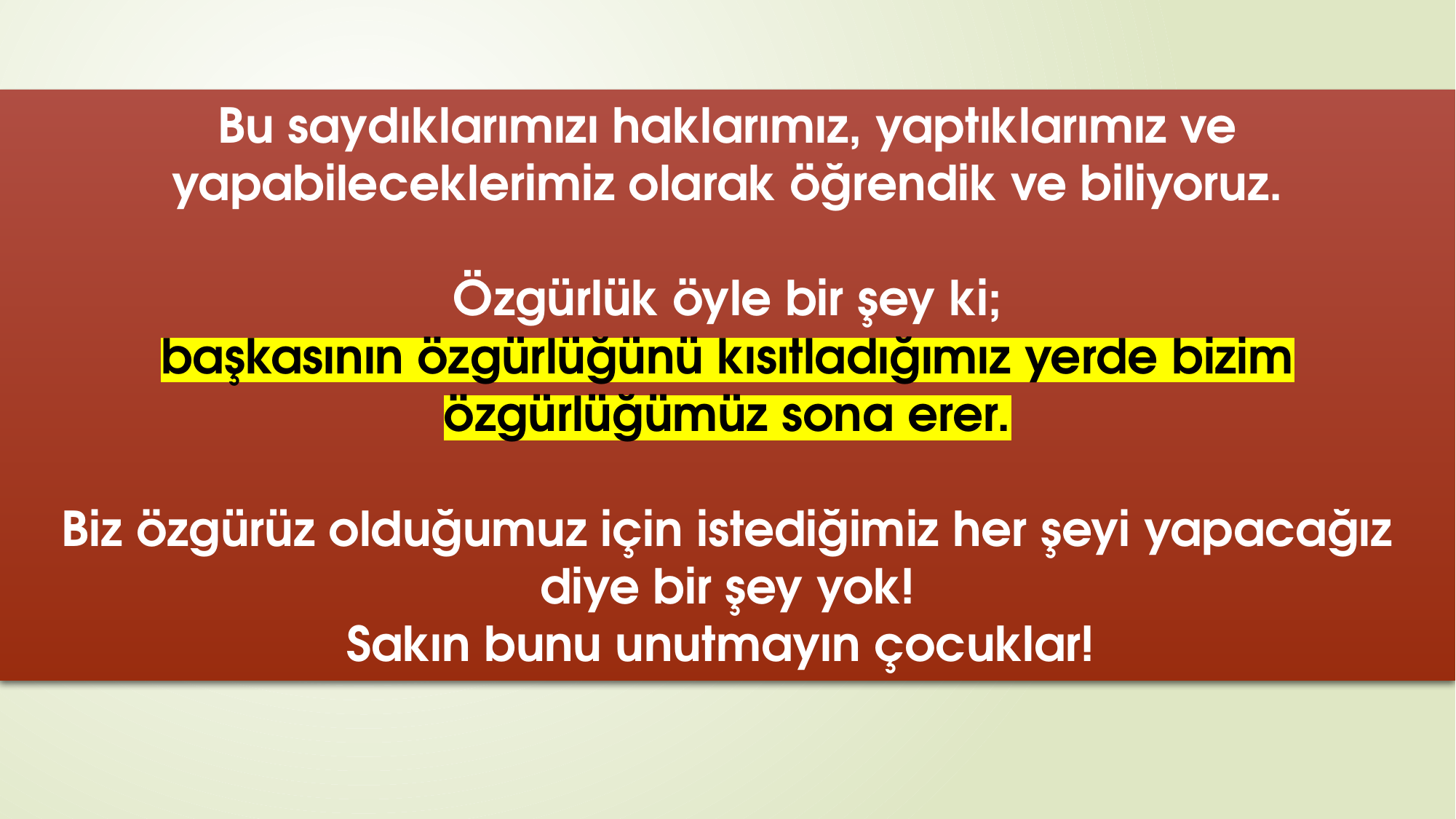

# Bu saydıklarımızı haklarımız, yaptıklarımız ve yapabileceklerimiz olarak öğrendik ve biliyoruz. Özgürlük öyle bir şey ki; başkasının özgürlüğünü kısıtladığımız yerde bizim özgürlüğümüz sona erer. Biz özgürüz olduğumuz için istediğimiz her şeyi yapacağız diye bir şey yok! Sakın bunu unutmayın çocuklar!